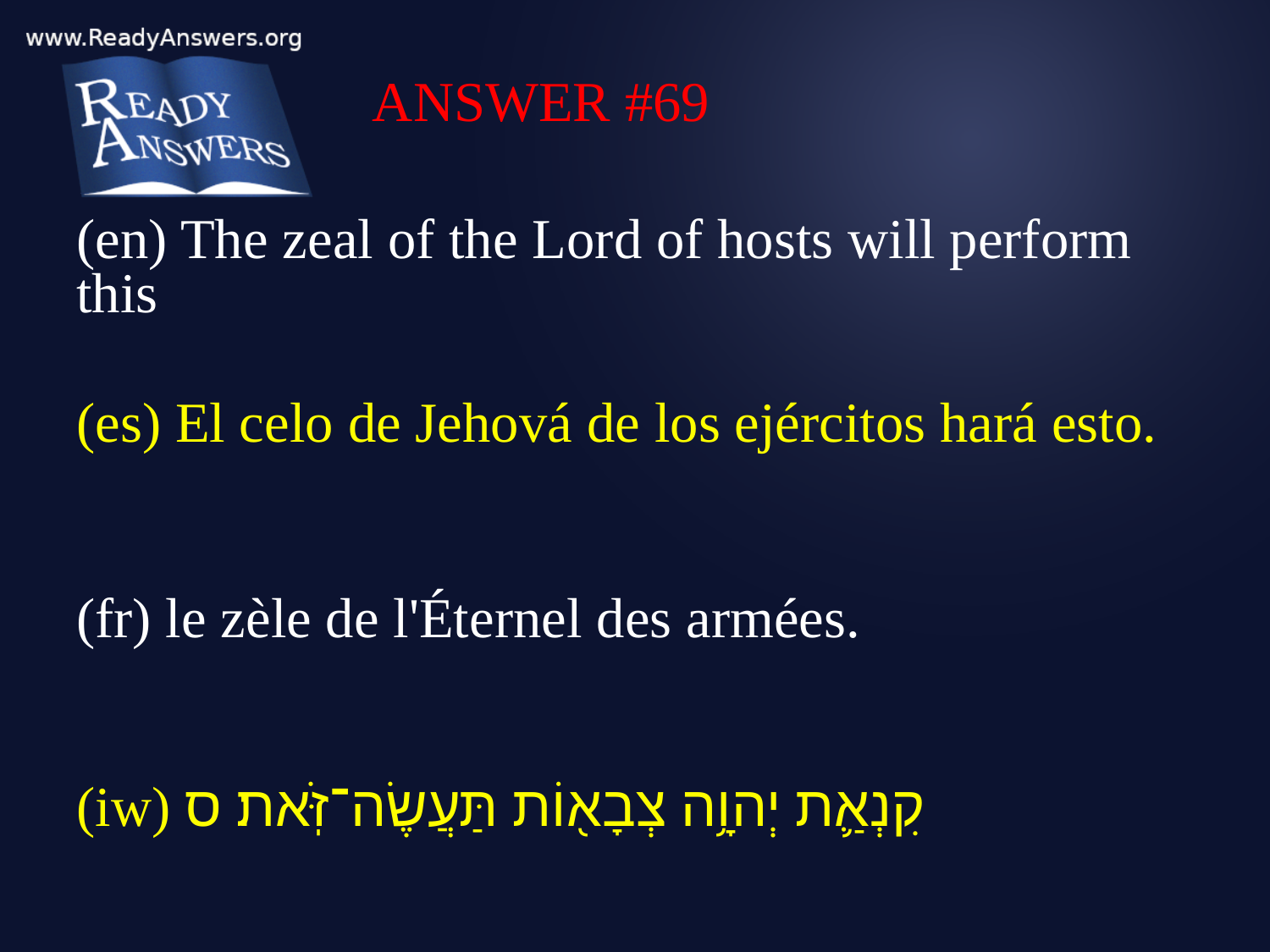

ANSWER #69
(en) The zeal of the Lord of hosts will perform this
(es) El celo de Jehová de los ejércitos hará esto.
(fr) le zèle de l'Éternel des armées.
(iw) קִנְאַ֛ת יְהוָ֥ה צְבָא֖וֹת תַּעֲשֶׂה־זֹּֽאת׃ ס